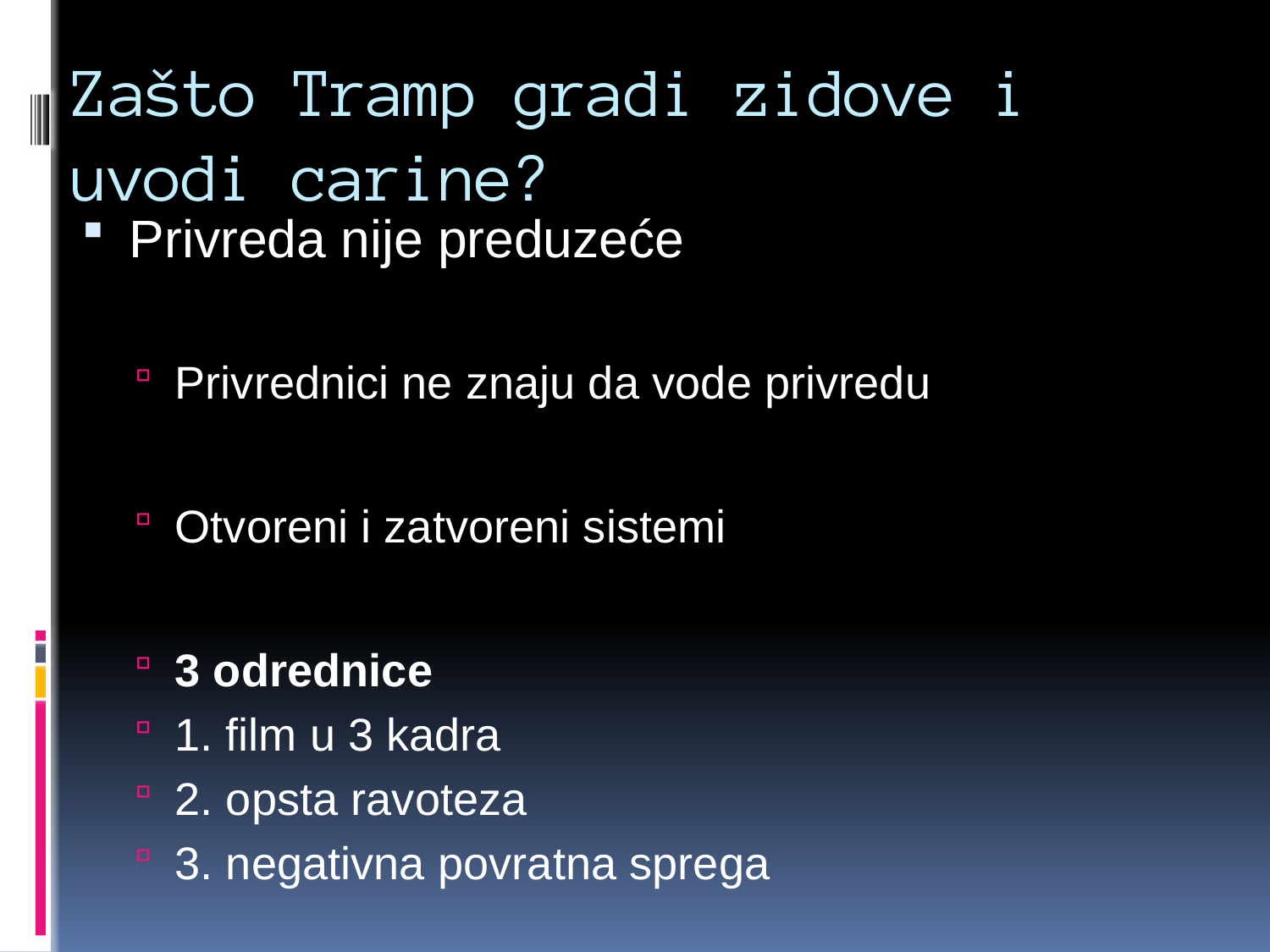

# Zašto Tramp gradi zidove i uvodi carine?
Privreda nije preduzeće

Privrednici ne znaju da vode privredu

Otvoreni i zatvoreni sistemi

3 odrednice
1. film u 3 kadra
2. opsta ravoteza
3. negativna povratna sprega